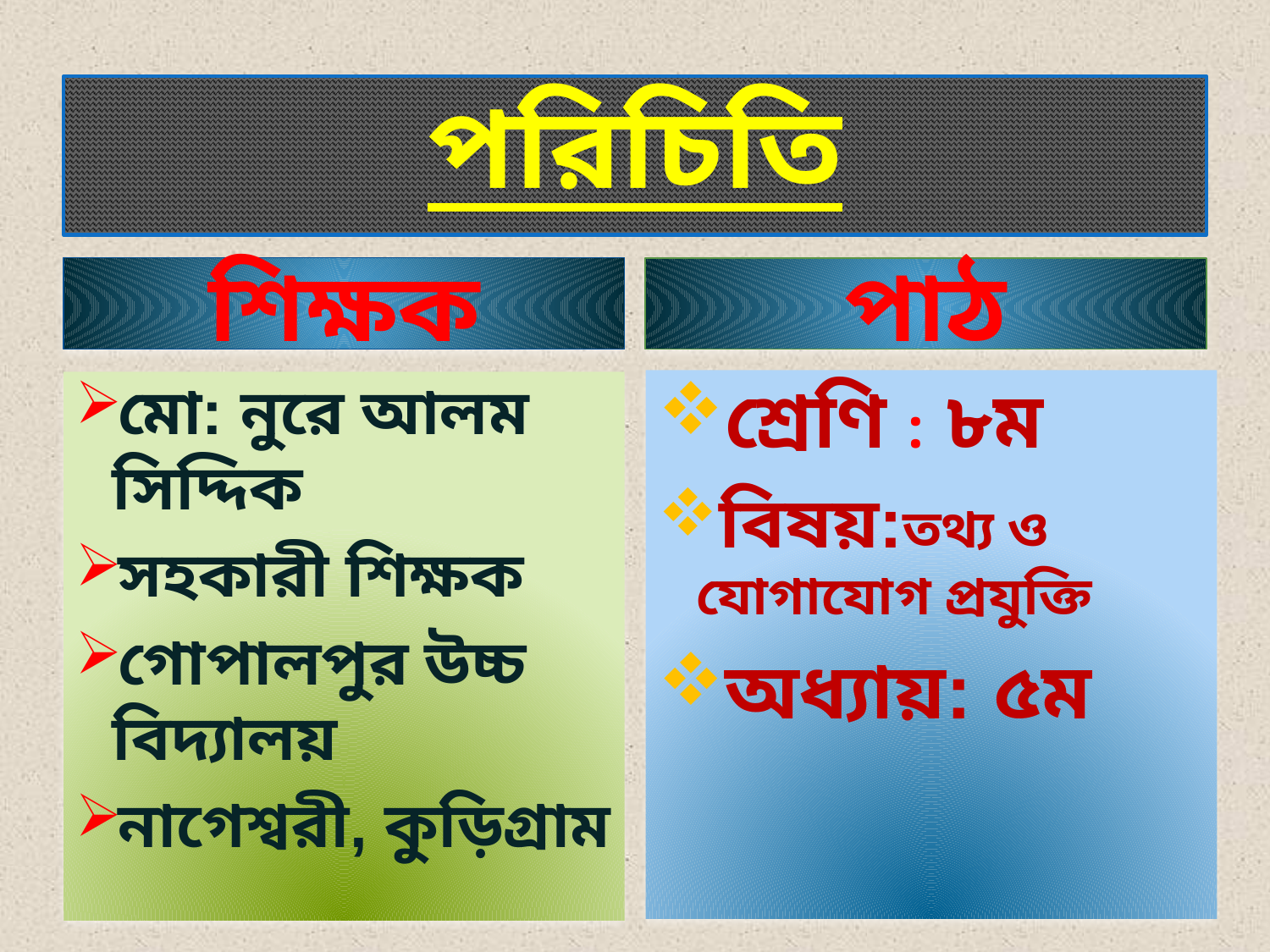

# পরিচিতি
শিক্ষক
পাঠ
শ্রেণি : ৮ম
বিষয়:তথ্য ও যোগাযোগ প্রযুক্তি
অধ্যায়: ৫ম
মো: নুরে আলম সিদ্দিক
সহকারী শিক্ষক
গোপালপুর উচ্চ বিদ্যালয়
নাগেশ্বরী, কুড়িগ্রাম